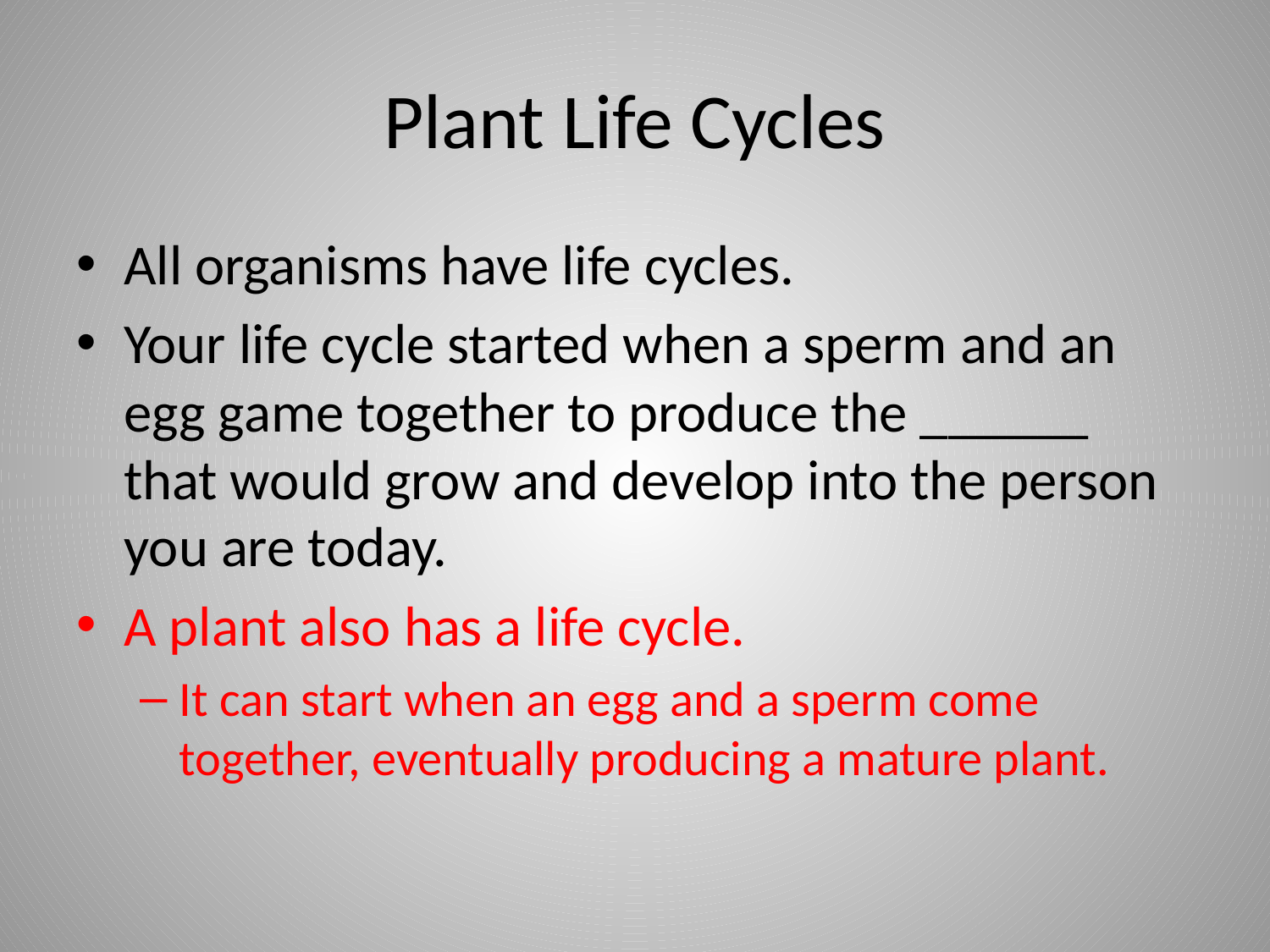

# Plant Life Cycles
All organisms have life cycles.
Your life cycle started when a sperm and an egg game together to produce the ______ that would grow and develop into the person you are today.
A plant also has a life cycle.
It can start when an egg and a sperm come together, eventually producing a mature plant.